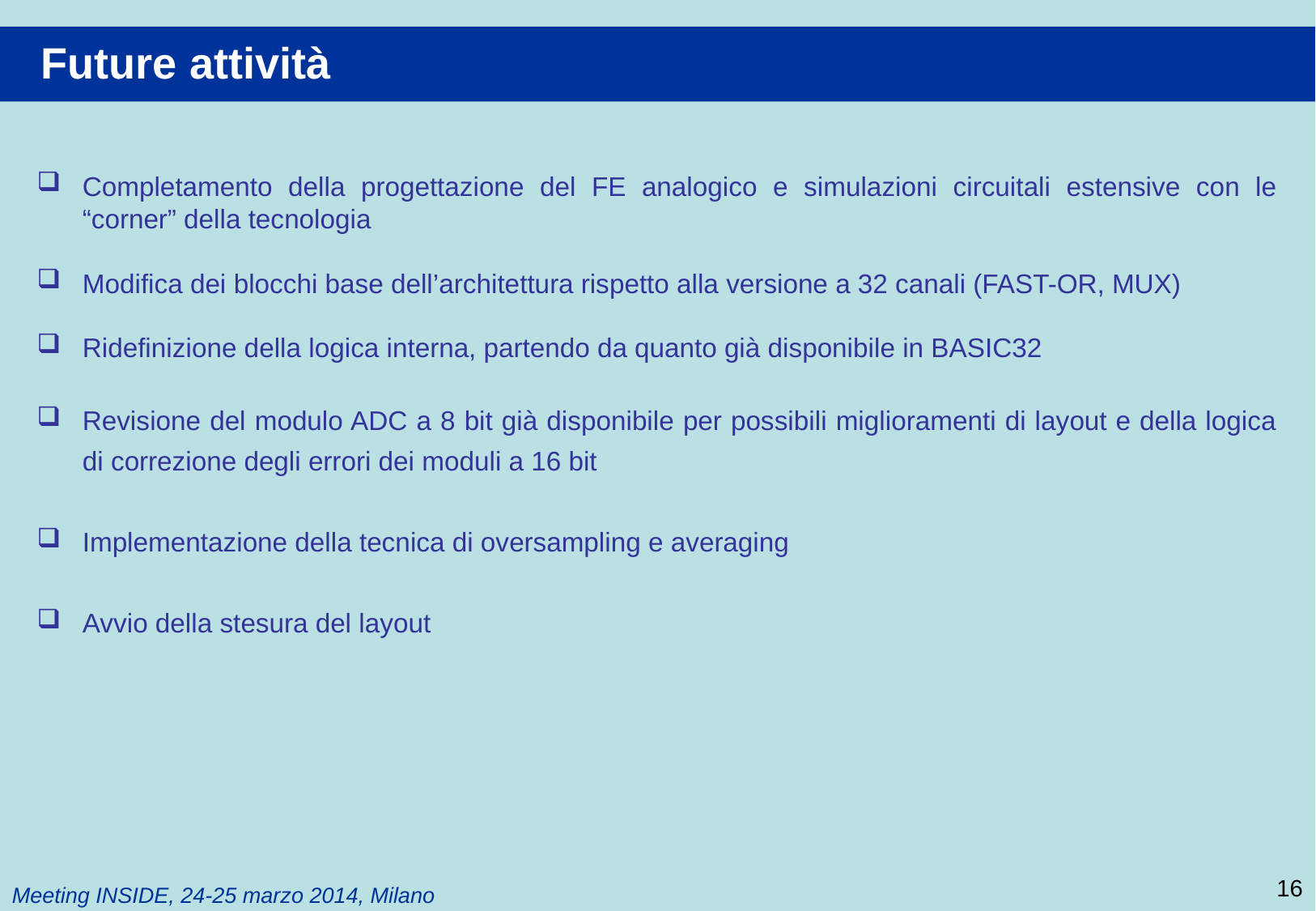

Future attività

Completamento della progettazione del FE analogico e simulazioni circuitali estensive con le “corner” della tecnologia

Modifica dei blocchi base dell’architettura rispetto alla versione a 32 canali (FAST-OR, MUX)

Ridefinizione della logica interna, partendo da quanto già disponibile in BASIC32

Revisione del modulo ADC a 8 bit già disponibile per possibili miglioramenti di layout e della logica di correzione degli errori dei moduli a 16 bit

Implementazione della tecnica di oversampling e averaging

Avvio della stesura del layout

16
Meeting INSIDE, 24-25 marzo 2014, Milano